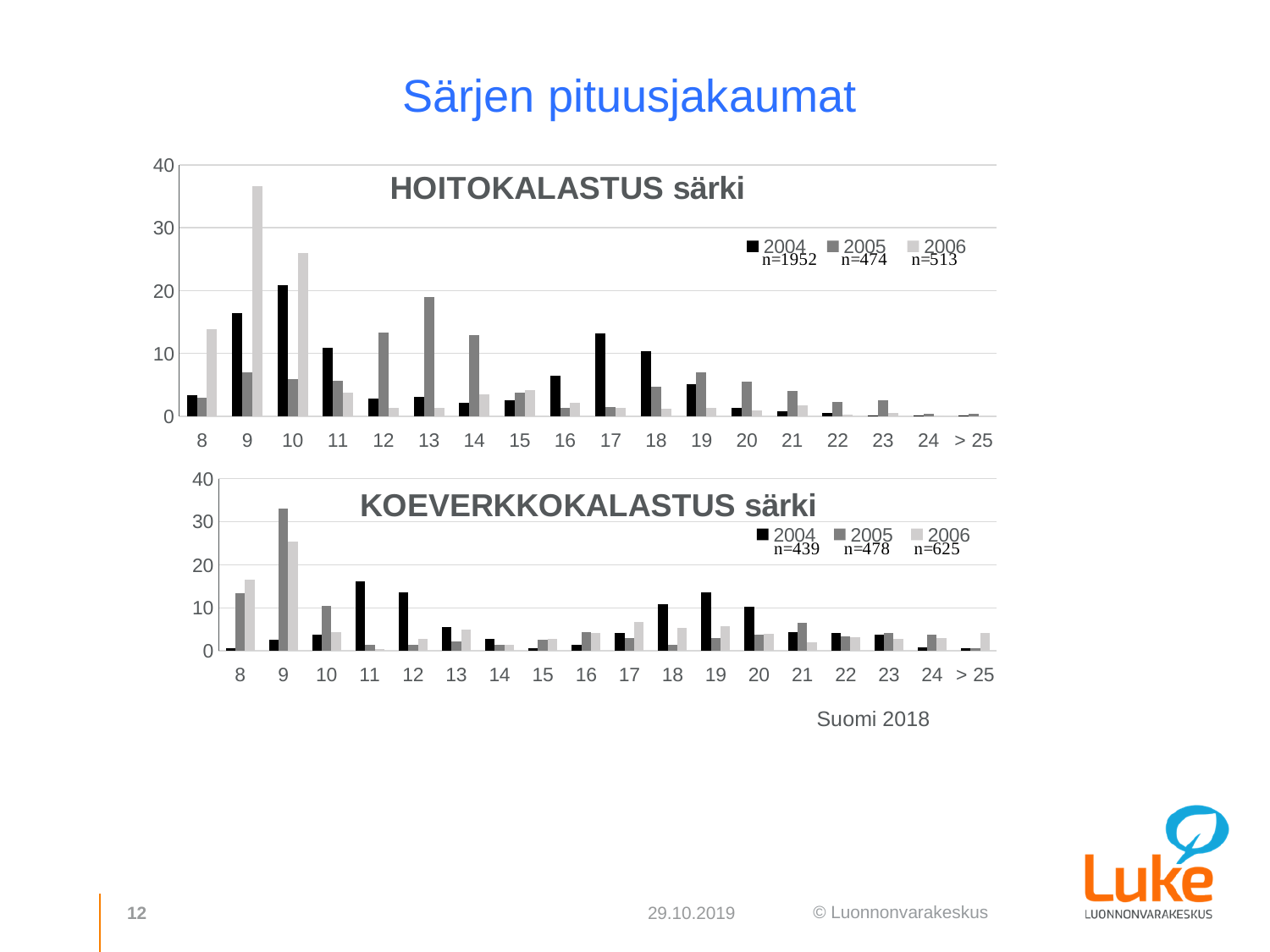

# Särjen pituusjakaumat

### Chart: HOITOKALASTUS särki

| Category |  |  |  |
|---|---|---|---|
| 8 | 3.3811475409836067 | 2.9535864978902953 | 13.840155945419102 |
| 9 | 16.39344262295082 | 6.962025316455696 | 36.64717348927875 |
| 10 | 20.850409836065573 | 5.9071729957805905 | 25.925925925925924 |
| 11 | 10.860655737704917 | 5.69620253164557 | 3.7037037037037033 |
| 12 | 2.7663934426229506 | 13.291139240506327 | 1.364522417153996 |
| 13 | 3.125 | 18.9873417721519 | 1.364522417153996 |
| 14 | 2.151639344262295 | 12.869198312236287 | 3.508771929824561 |
| 15 | 2.5614754098360657 | 3.79746835443038 | 4.093567251461988 |
| 16 | 6.454918032786885 | 1.2658227848101267 | 2.144249512670565 |
| 17 | 13.217213114754097 | 1.4767932489451476 | 1.364522417153996 |
| 18 | 10.297131147540984 | 4.641350210970464 | 1.1695906432748537 |
| 19 | 5.122950819672131 | 6.962025316455696 | 1.364522417153996 |
| 20 | 1.2807377049180328 | 5.485232067510549 | 0.9746588693957114 |
| 21 | 0.7684426229508197 | 4.008438818565401 | 1.7543859649122806 |
| 22 | 0.5122950819672131 | 2.320675105485232 | 0.1949317738791423 |
| 23 | 0.05122950819672131 | 2.5316455696202533 | 0.5847953216374269 |
| 24 | 0.10245901639344263 | 0.42194092827004215 | 0.0 |
| > 25 | 0.10245901639344263 | 0.42194092827004215 | 0.0 |

### Chart: KOEVERKKOKALASTUS särki

| Category |  |  |  |
|---|---|---|---|
| 8 | 0.683371298405467 | 13.389121338912133 | 16.64 |
| 9 | 2.5056947608200453 | 33.054393305439326 | 25.44 |
| 10 | 3.8724373576309796 | 10.460251046025103 | 4.32 |
| 11 | 16.173120728929387 | 1.4644351464435146 | 0.48 |
| 12 | 13.66742596810934 | 1.4644351464435146 | 2.7199999999999998 |
| 13 | 5.466970387243736 | 2.301255230125523 | 4.96 |
| 14 | 2.733485193621868 | 1.4644351464435146 | 1.44 |
| 15 | 0.683371298405467 | 2.510460251046025 | 2.7199999999999998 |
| 16 | 1.366742596810934 | 4.393305439330543 | 4.16 |
| 17 | 4.100227790432802 | 2.928870292887029 | 6.72 |
| 18 | 10.933940774487471 | 1.4644351464435146 | 5.28 |
| 19 | 13.66742596810934 | 2.928870292887029 | 5.76 |
| 20 | 10.250569476082005 | 3.765690376569038 | 4.0 |
| 21 | 4.328018223234624 | 6.485355648535565 | 2.08 |
| 22 | 4.100227790432802 | 3.3472803347280333 | 3.2 |
| 23 | 3.8724373576309796 | 4.184100418410042 | 2.88 |
| 24 | 0.9111617312072893 | 3.765690376569038 | 3.04 |
| > 25 | 0.683371298405467 | 0.6276150627615062 | 4.16 |
Suomi 2018
12
29.10.2019